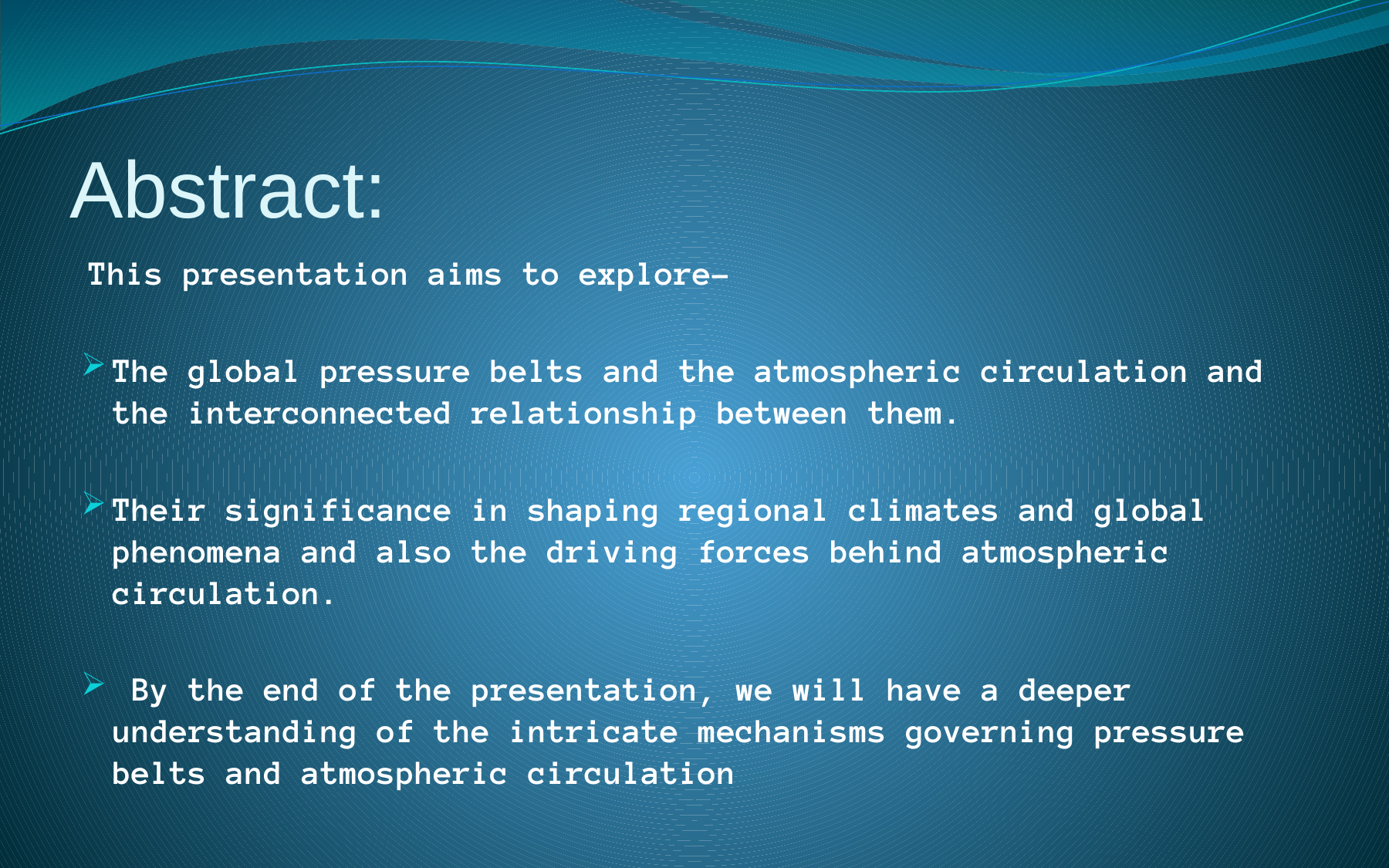

# Abstract:
 This presentation aims to explore-

The global pressure belts and the atmospheric circulation and the interconnected relationship between them.

Their significance in shaping regional climates and global phenomena and also the driving forces behind atmospheric circulation.

 By the end of the presentation, we will have a deeper understanding of the intricate mechanisms governing pressure belts and atmospheric circulation